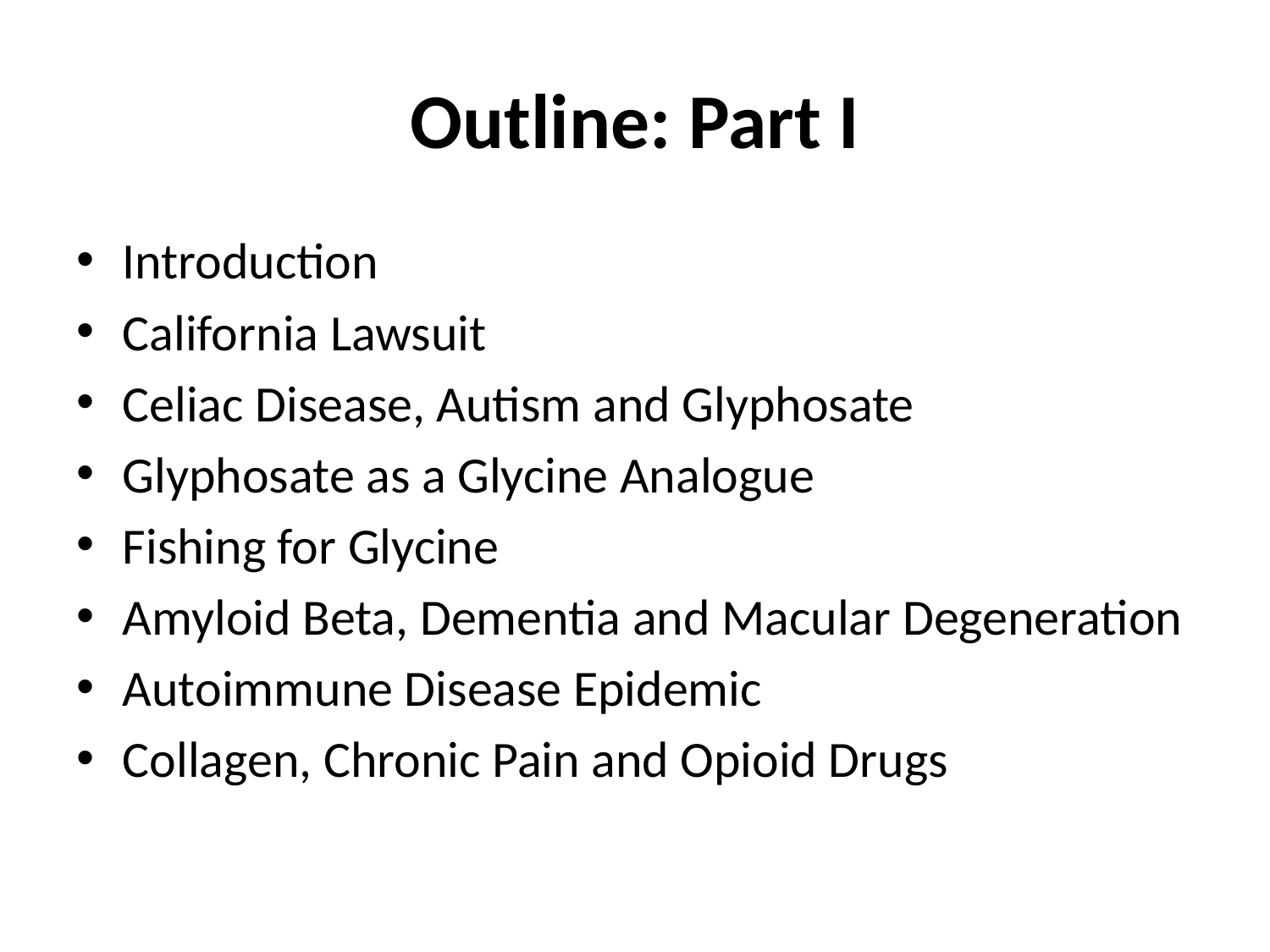

# Outline: Part I
Introduction
California Lawsuit
Celiac Disease, Autism and Glyphosate
Glyphosate as a Glycine Analogue
Fishing for Glycine
Amyloid Beta, Dementia and Macular Degeneration
Autoimmune Disease Epidemic
Collagen, Chronic Pain and Opioid Drugs